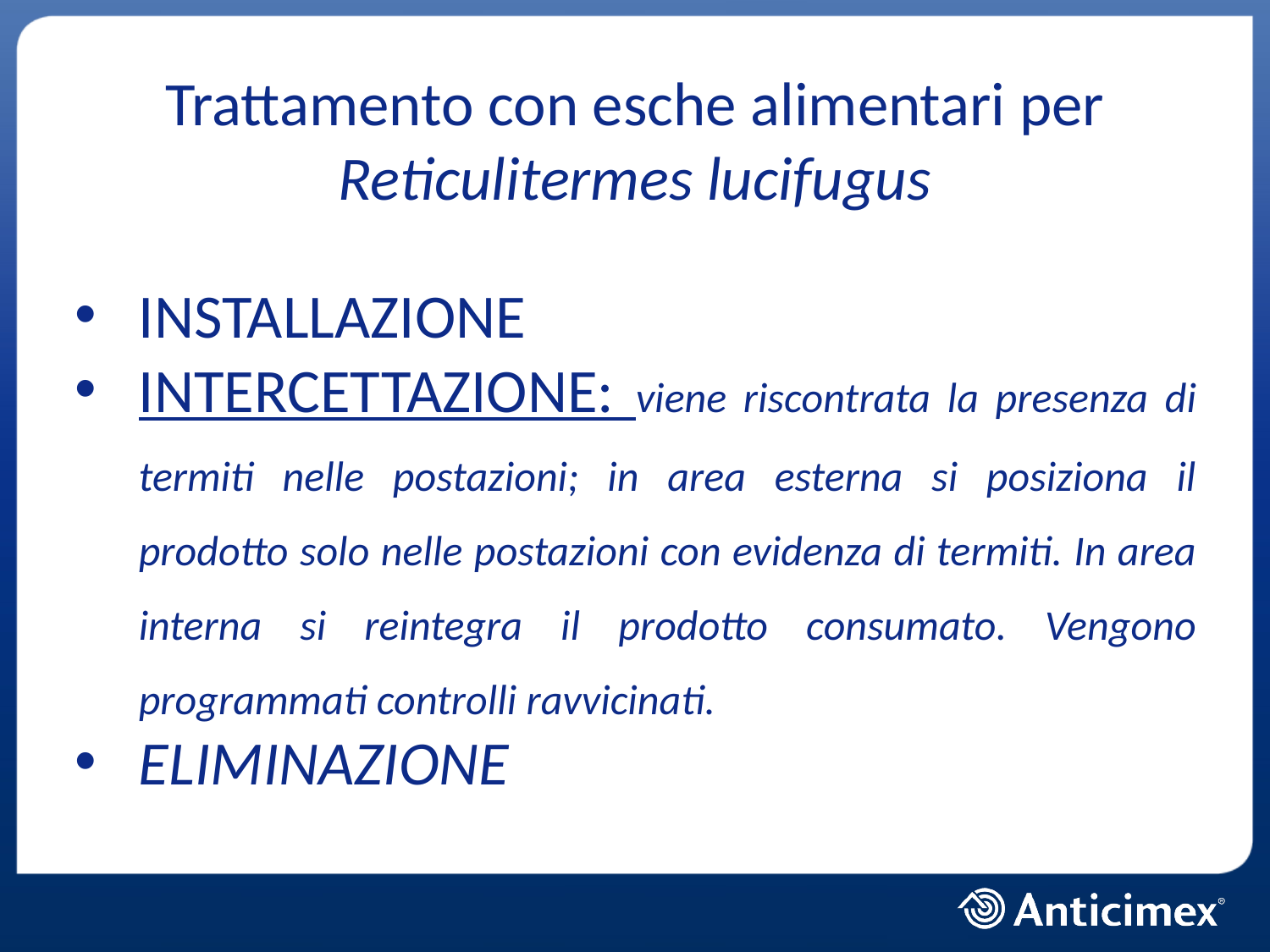

# Trattamento con esche alimentari per Reticulitermes lucifugus
INSTALLAZIONE
INTERCETTAZIONE: viene riscontrata la presenza di termiti nelle postazioni; in area esterna si posiziona il prodotto solo nelle postazioni con evidenza di termiti. In area interna si reintegra il prodotto consumato. Vengono programmati controlli ravvicinati.
ELIMINAZIONE